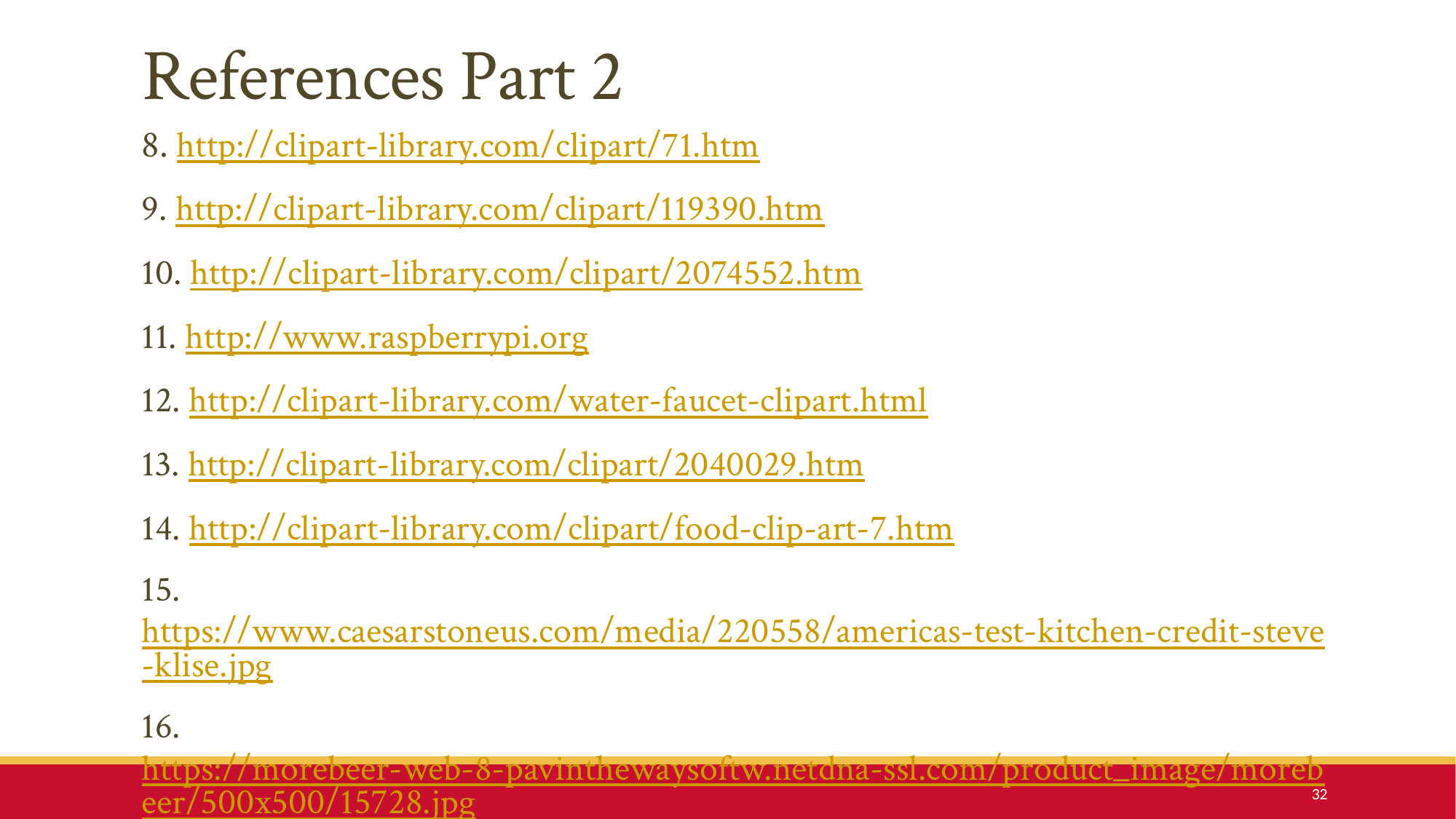

# References Part 2
8. http://clipart-library.com/clipart/71.htm
9. http://clipart-library.com/clipart/119390.htm
10. http://clipart-library.com/clipart/2074552.htm
11. http://www.raspberrypi.org
12. http://clipart-library.com/water-faucet-clipart.html
13. http://clipart-library.com/clipart/2040029.htm
14. http://clipart-library.com/clipart/food-clip-art-7.htm
15. https://www.caesarstoneus.com/media/220558/americas-test-kitchen-credit-steve-klise.jpg
16. https://morebeer-web-8-pavinthewaysoftw.netdna-ssl.com/product_image/morebeer/500x500/15728.jpg

32